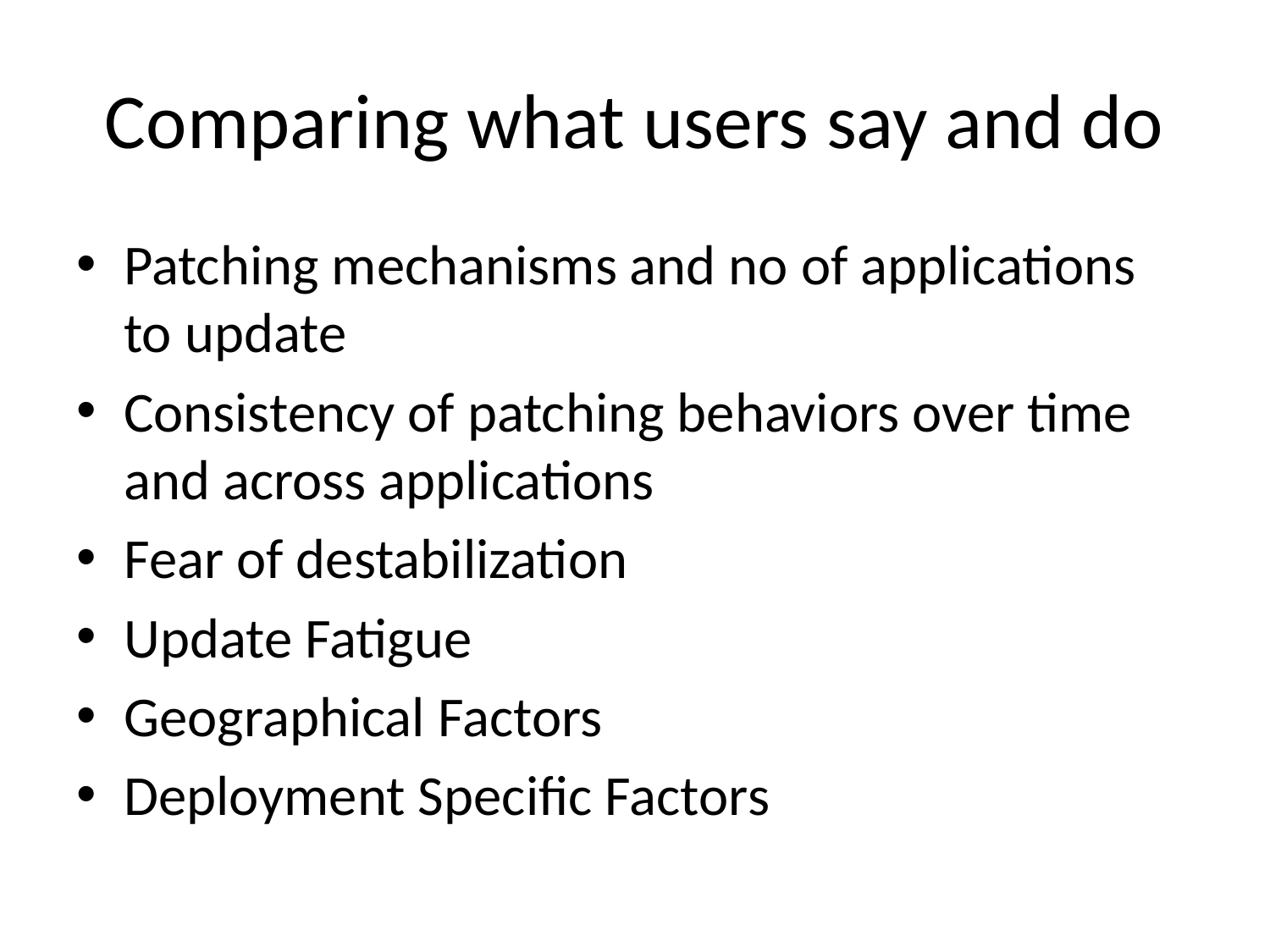

# Comparing what users say and do
Patching mechanisms and no of applications to update
Consistency of patching behaviors over time and across applications
Fear of destabilization
Update Fatigue
Geographical Factors
Deployment Specific Factors